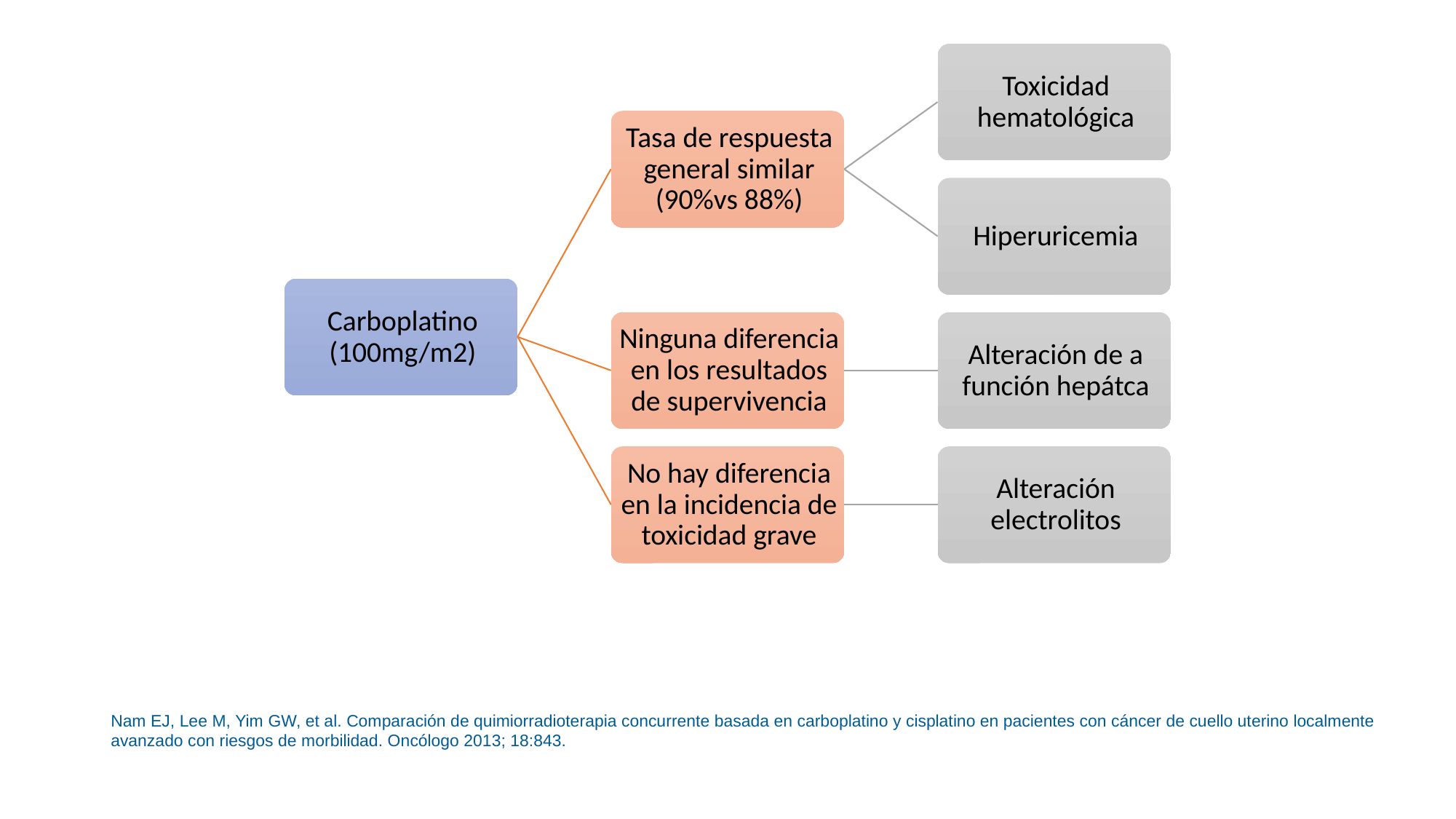

Carboplatino (100mg/m2)

Tasa de respuesta general similar (90%vs 88%)

Toxicidad hematológica

Hiperuricemia

Ninguna diferencia en los resultados de supervivencia

Alteración de a función hepátca

No hay diferencia en la incidencia de toxicidad grave

Alteración electrolitos
Nam EJ, Lee M, Yim GW, et al. Comparación de quimiorradioterapia concurrente basada en carboplatino y cisplatino en pacientes con cáncer de cuello uterino localmente avanzado con riesgos de morbilidad. Oncólogo 2013; 18:843.